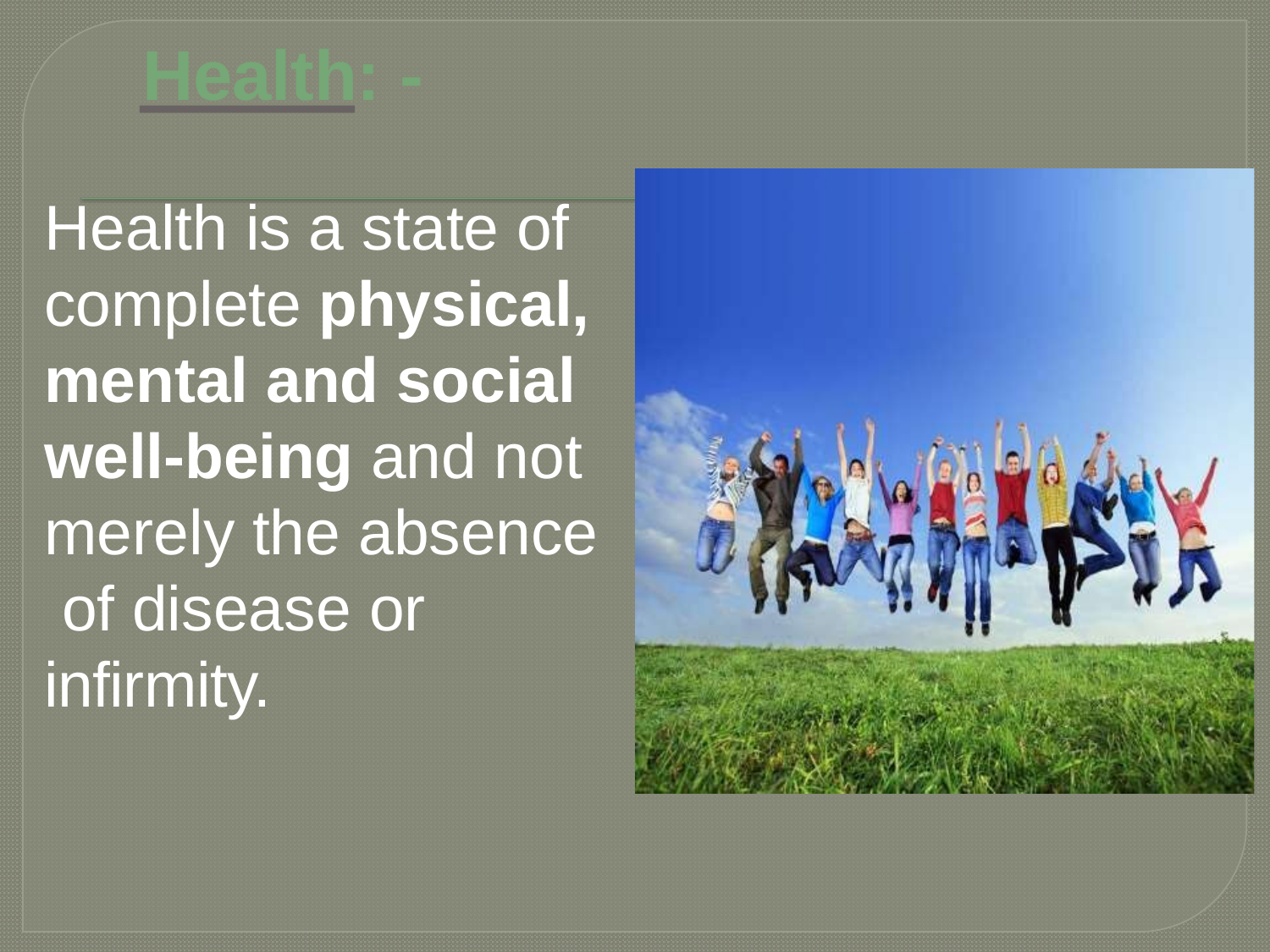

# Health: -

Health is a state of  complete physical,  mental and social  well-being and not  merely the absence  of disease or  infirmity.